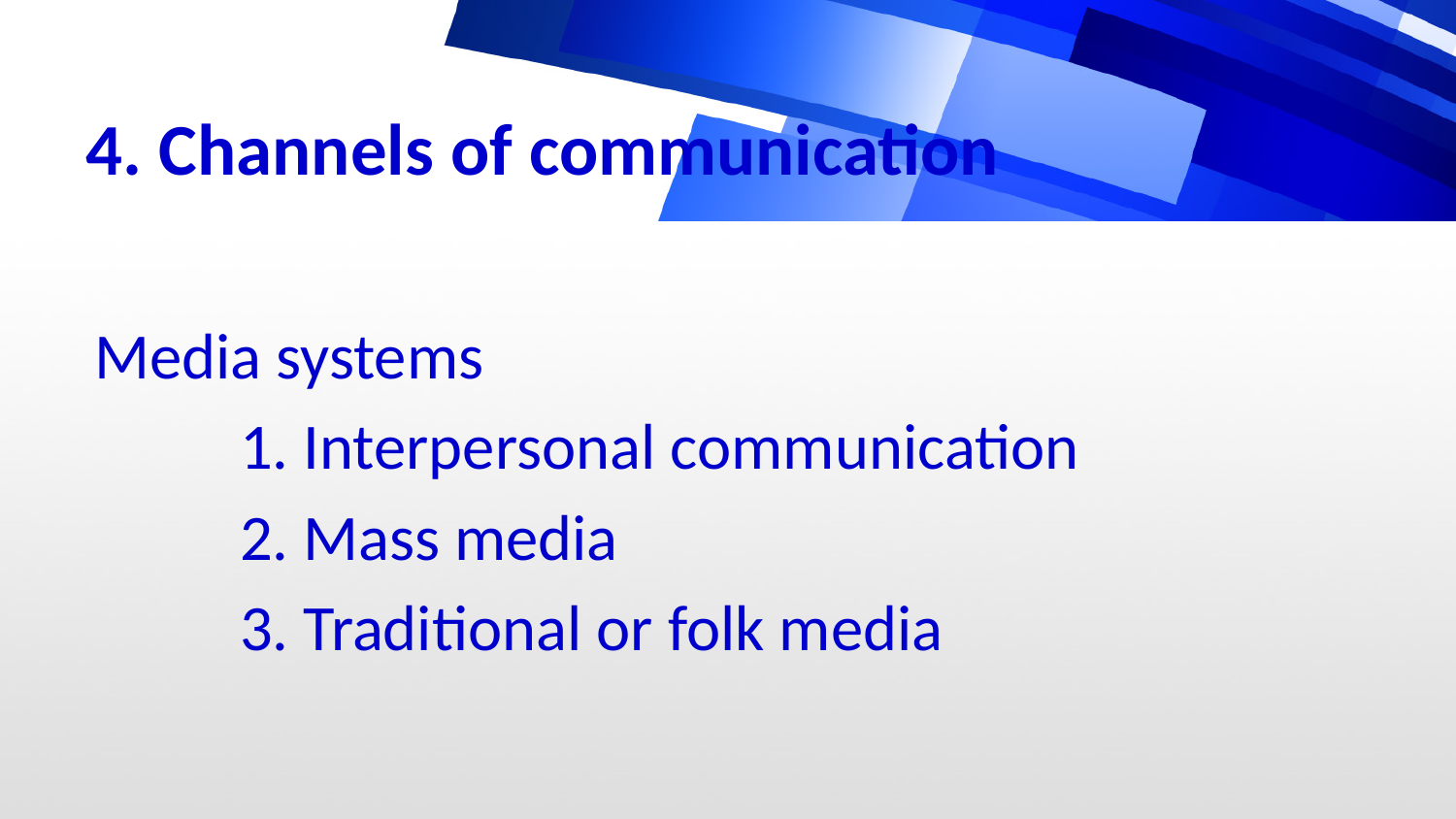

# 4. Channels of communication
Media systems
          1. Interpersonal communication
          2. Mass media
          3. Traditional or folk media